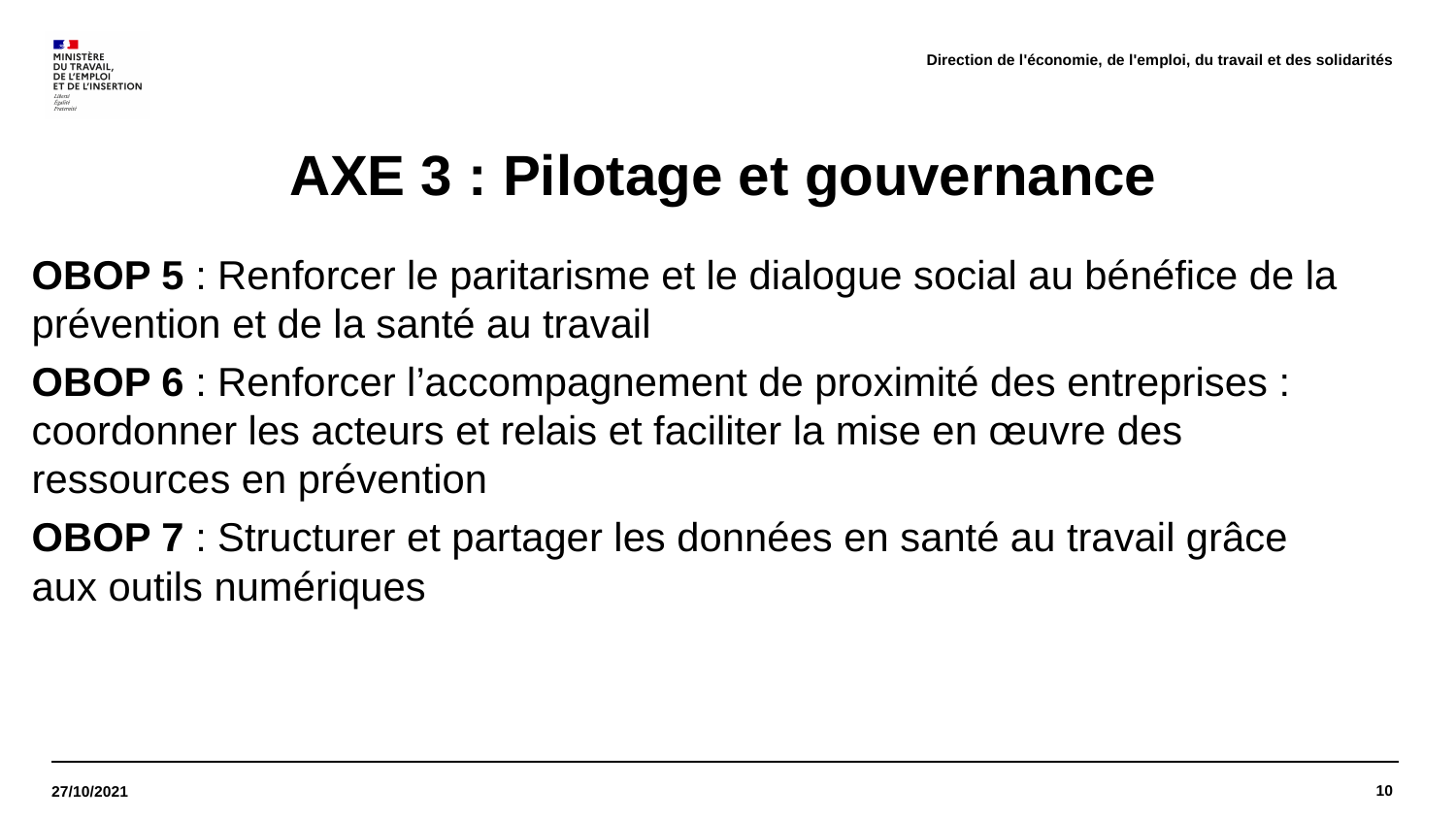

Direction de l'économie, de l'emploi, du travail et des solidarités
# AXE 3 : Pilotage et gouvernance
OBOP 5 : Renforcer le paritarisme et le dialogue social au bénéfice de la prévention et de la santé au travail
OBOP 6 : Renforcer l’accompagnement de proximité des entreprises : coordonner les acteurs et relais et faciliter la mise en œuvre des ressources en prévention
OBOP 7 : Structurer et partager les données en santé au travail grâce aux outils numériques

10
27/10/2021